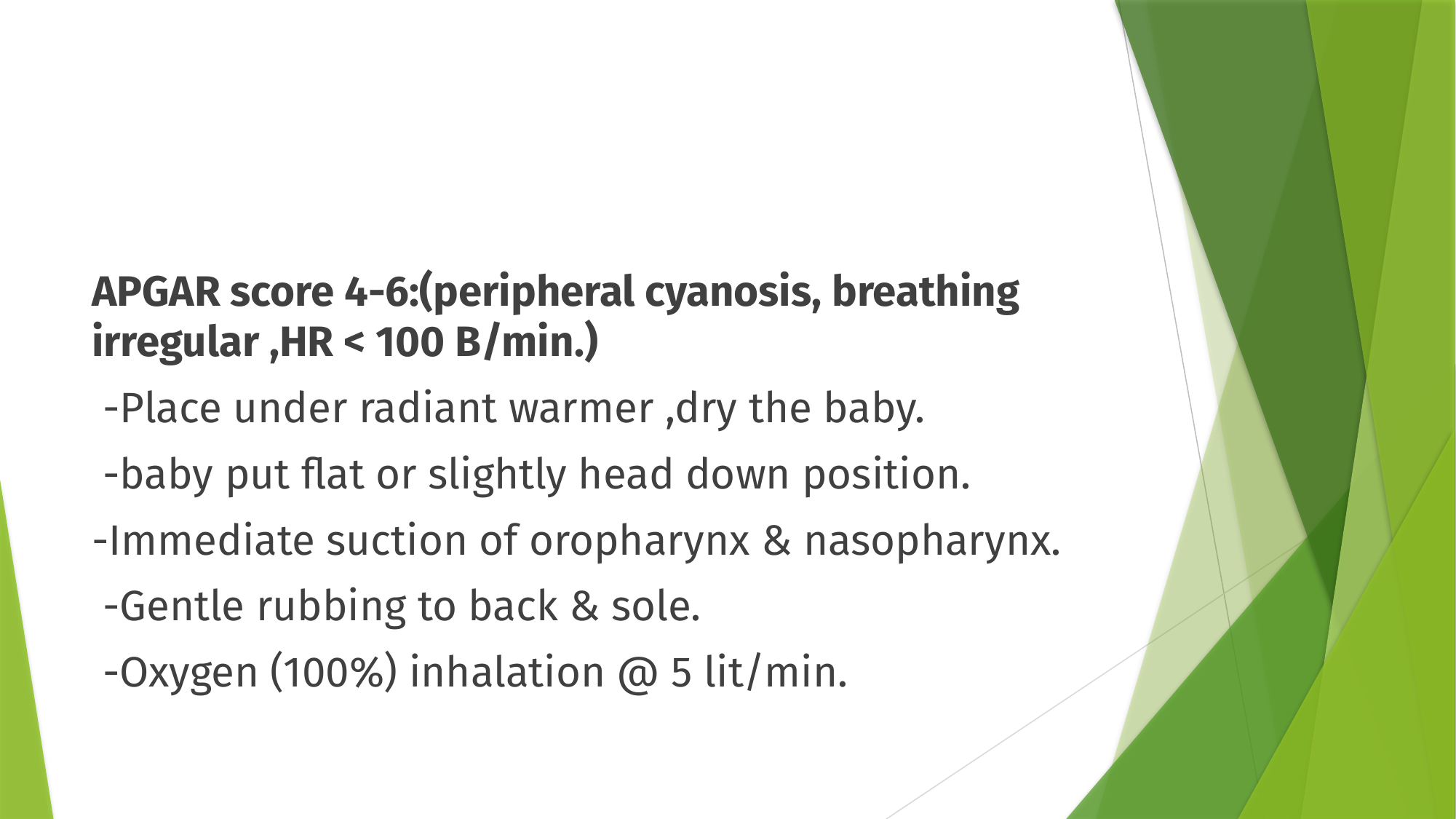

#
APGAR score 4-6:(peripheral cyanosis, breathing irregular ,HR < 100 B/min.)
 -Place under radiant warmer ,dry the baby.
 -baby put flat or slightly head down position.
-Immediate suction of oropharynx & nasopharynx.
 -Gentle rubbing to back & sole.
 -Oxygen (100%) inhalation @ 5 lit/min.